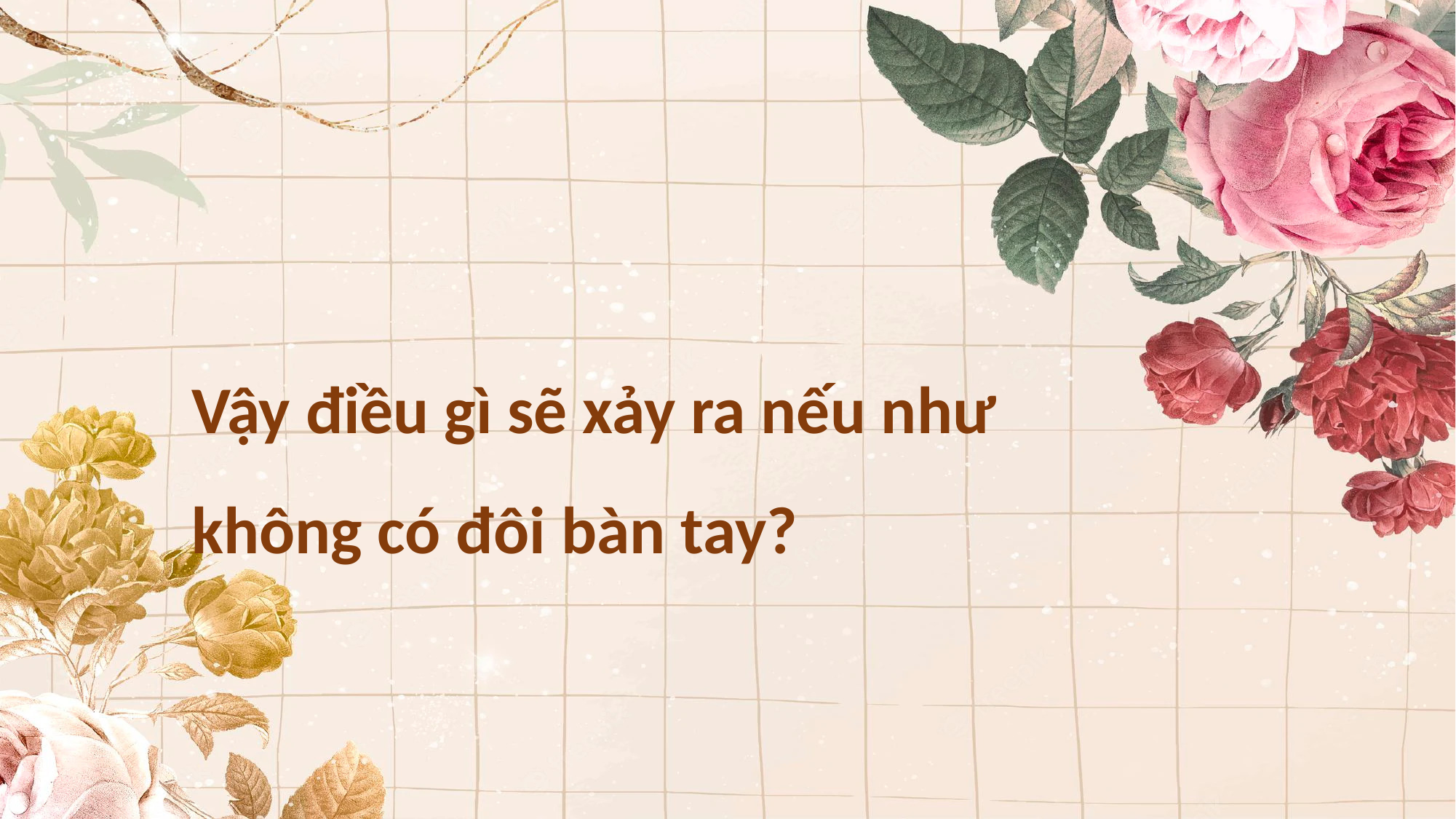

Vậy điều gì sẽ xảy ra nếu như không có đôi bàn tay?